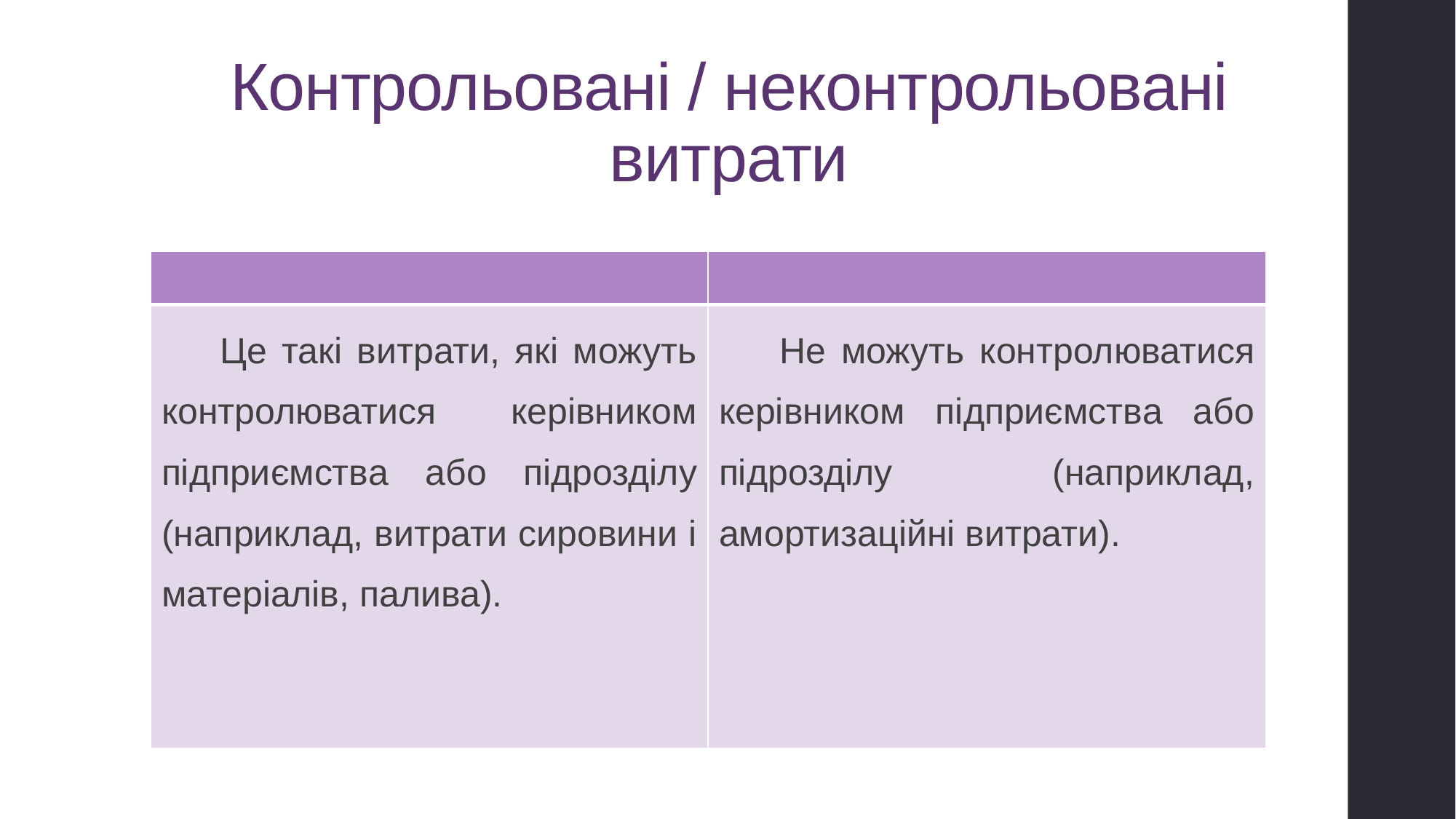

# Контрольовані / неконтрольовані витрати
|  |  |
| --- | --- |
| Це такі витрати, які можуть контролюватися керівником підприємства або підрозділу (наприклад, витрати сировини і матеріалів, палива). | Не можуть контролюватися керівником підприємства або підрозділу (наприклад, амортизаційні витрати). |